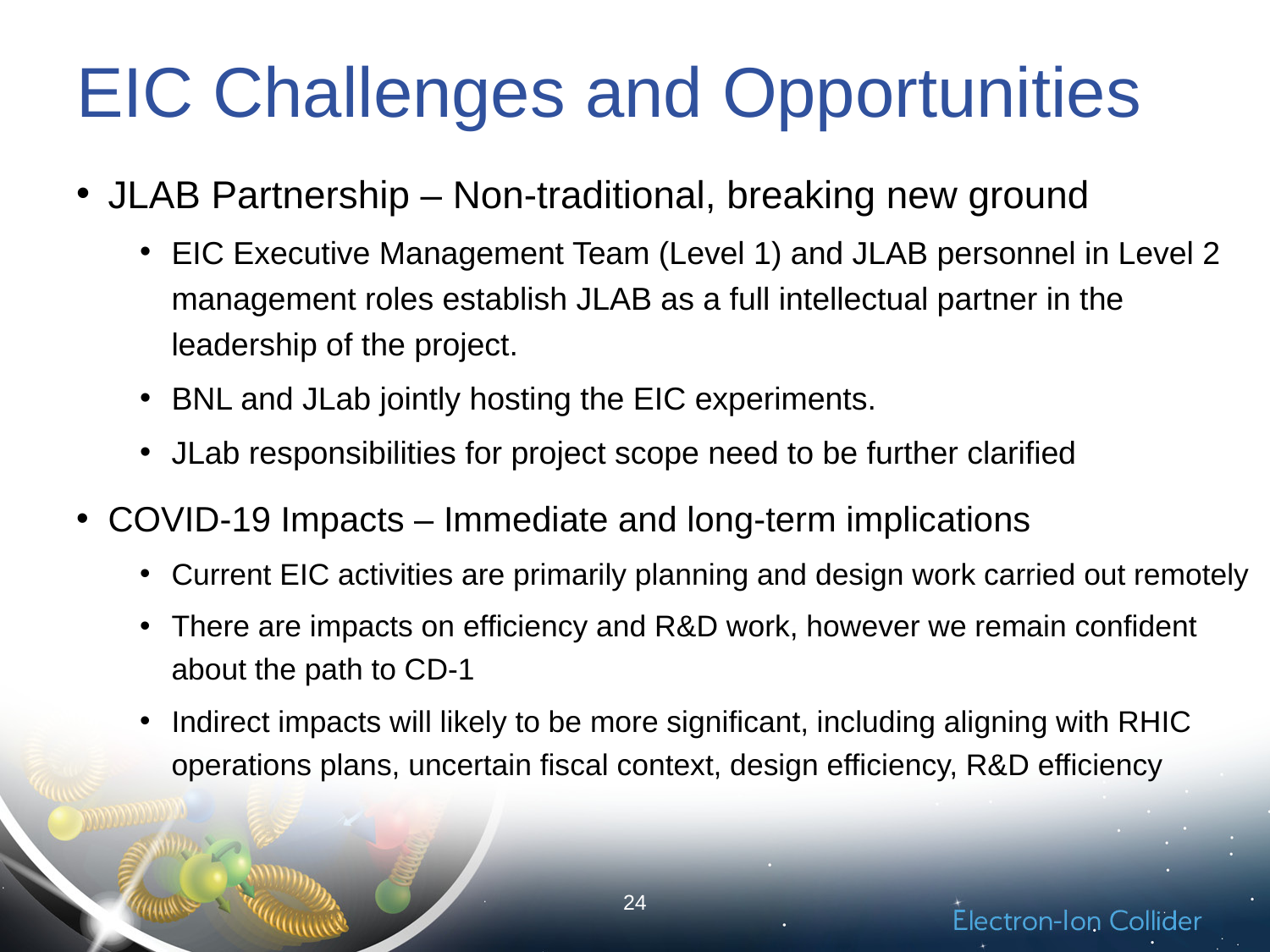

# EIC Challenges and Opportunities
JLAB Partnership – Non-traditional, breaking new ground
EIC Executive Management Team (Level 1) and JLAB personnel in Level 2 management roles establish JLAB as a full intellectual partner in the leadership of the project.
BNL and JLab jointly hosting the EIC experiments.
JLab responsibilities for project scope need to be further clarified
COVID-19 Impacts – Immediate and long-term implications
Current EIC activities are primarily planning and design work carried out remotely
There are impacts on efficiency and R&D work, however we remain confident about the path to CD-1
Indirect impacts will likely to be more significant, including aligning with RHIC operations plans, uncertain fiscal context, design efficiency, R&D efficiency
24